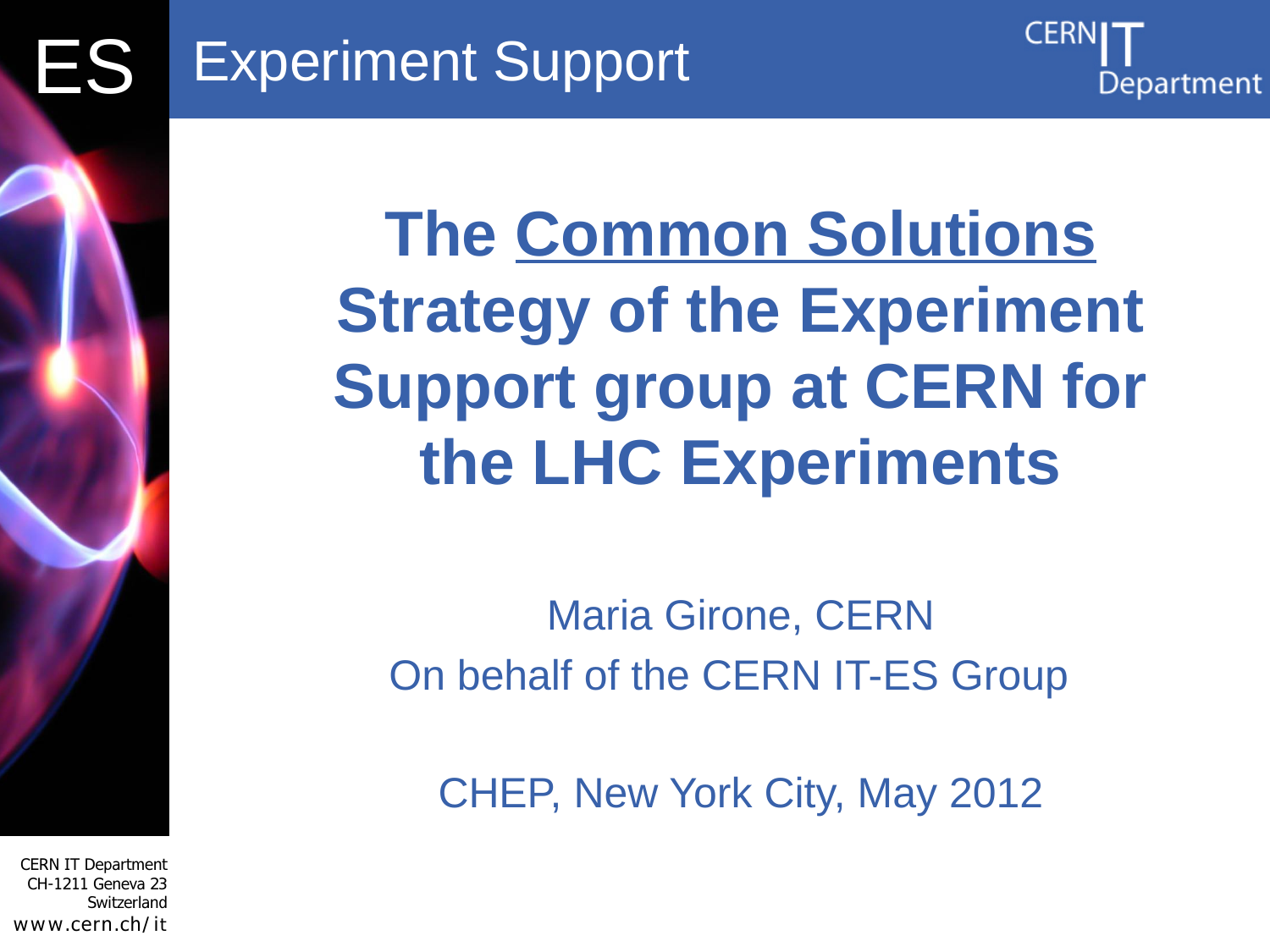

# The Common Solutions Strategy of the Experiment Support group at CERN for the LHC Experiments
Maria Girone, CERN
On behalf of the CERN IT-ES Group

CHEP, New York City, May 2012